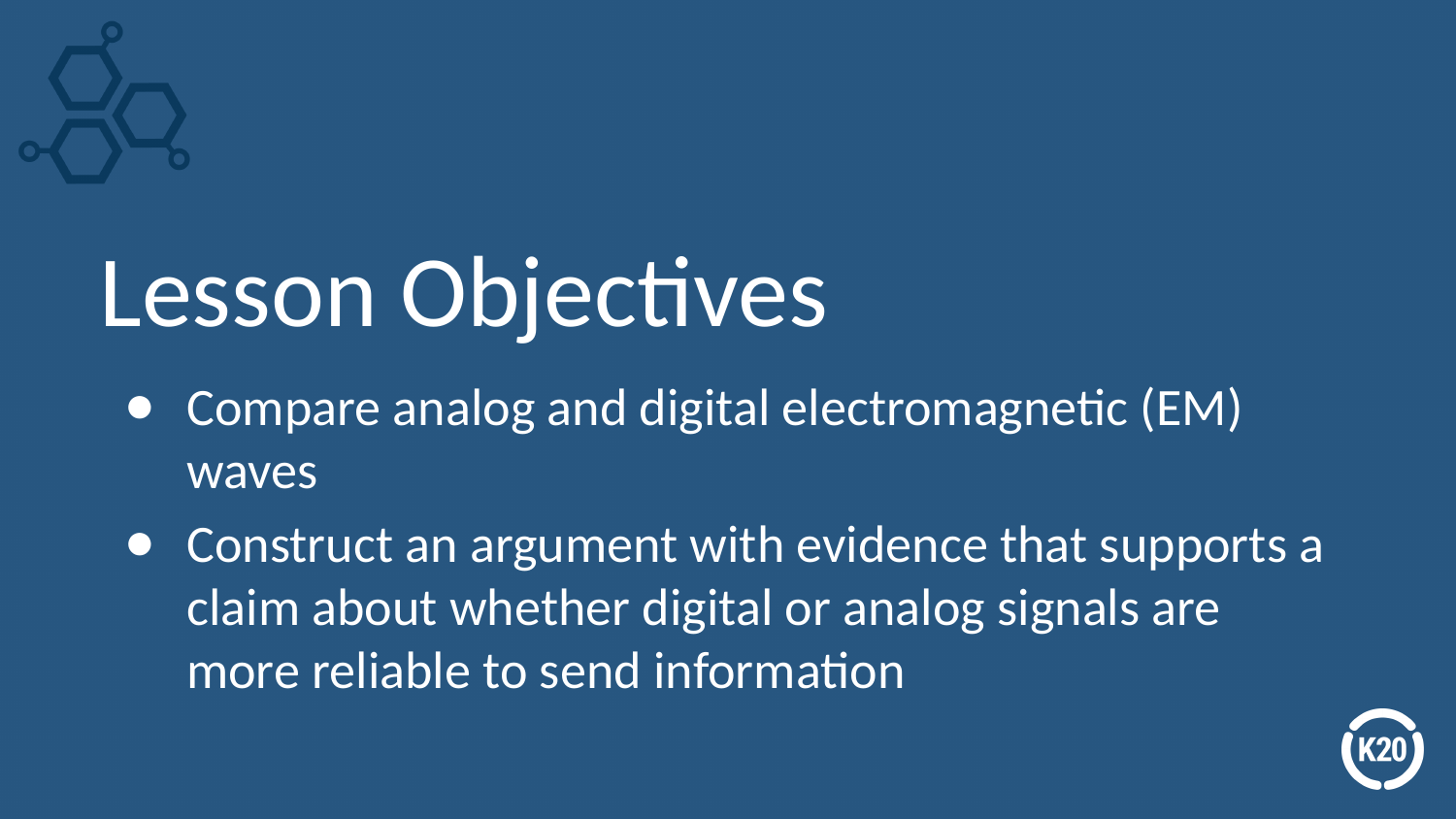

# Lesson Objectives
Compare analog and digital electromagnetic (EM) waves
Construct an argument with evidence that supports a claim about whether digital or analog signals are more reliable to send information